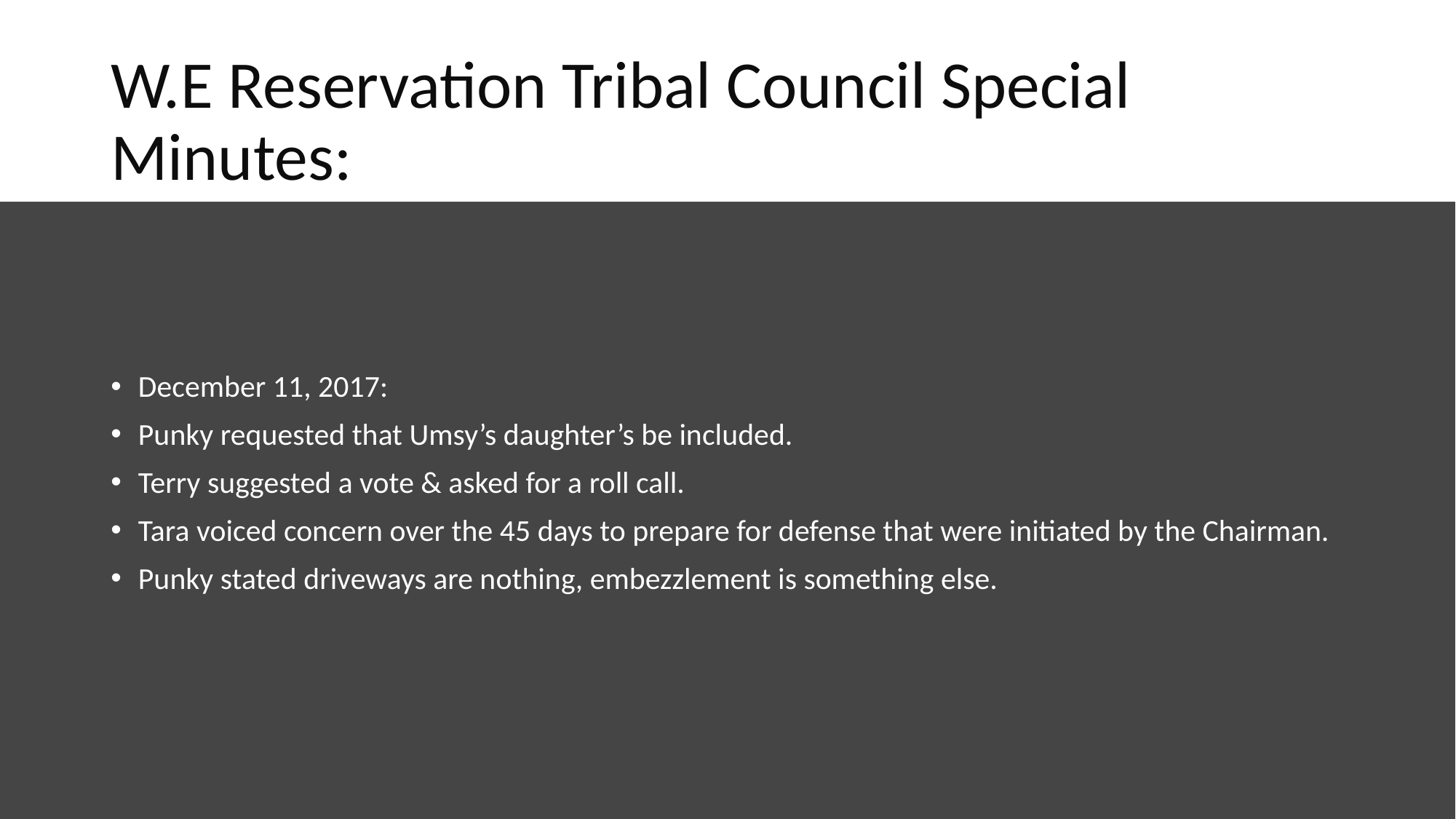

# W.E Reservation Tribal Council Special Minutes:

December 11, 2017:
Punky requested that Umsy’s daughter’s be included.
Terry suggested a vote & asked for a roll call.
Tara voiced concern over the 45 days to prepare for defense that were initiated by the Chairman.
Punky stated driveways are nothing, embezzlement is something else.